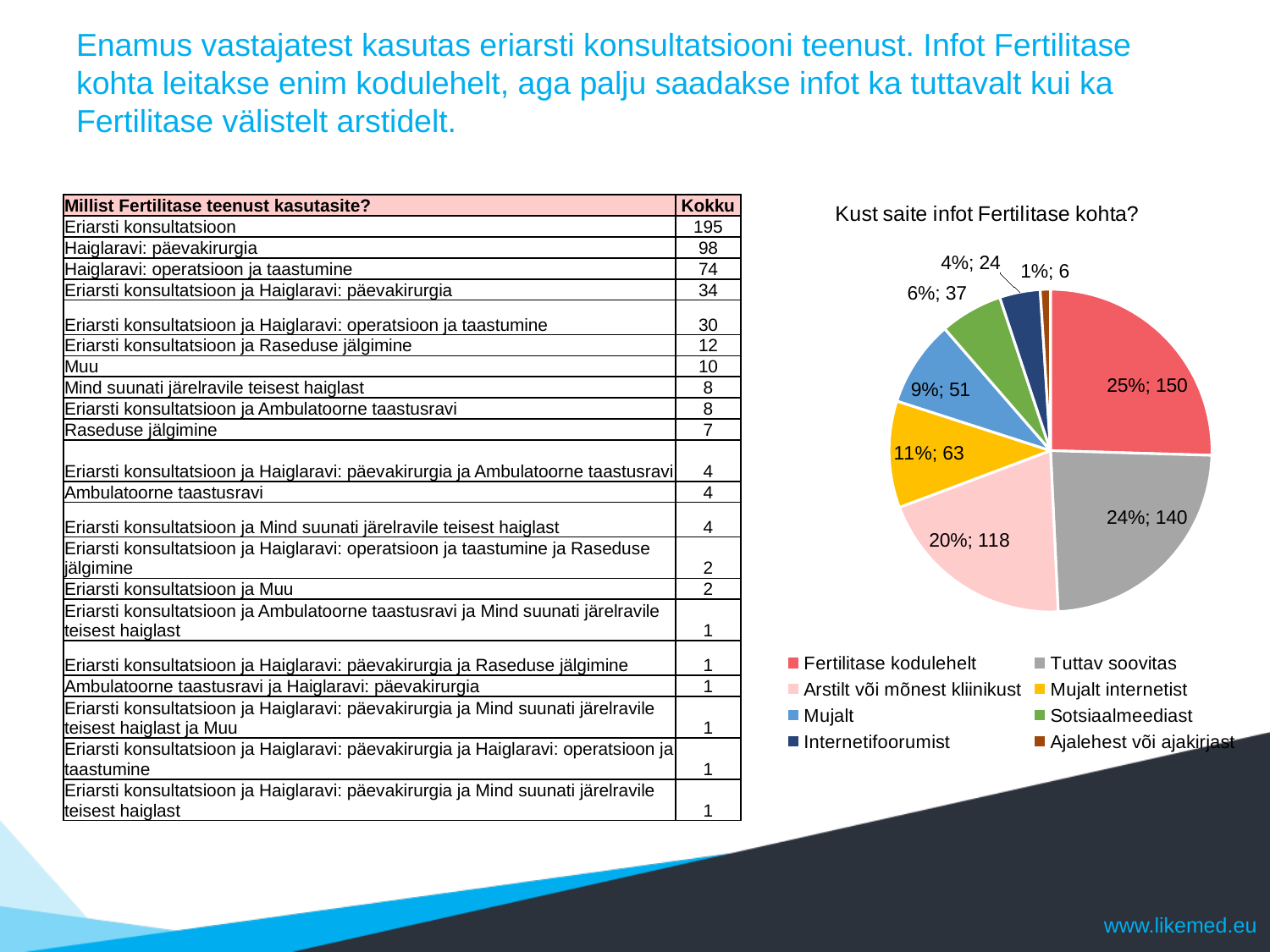

# Enamus vastajatest kasutas eriarsti konsultatsiooni teenust. Infot Fertilitase kohta leitakse enim kodulehelt, aga palju saadakse infot ka tuttavalt kui ka Fertilitase välistelt arstidelt.

### Chart: Kust saite infot Fertilitase kohta?

| Category | Kokku |
|---|---|
| Fertilitase kodulehelt | 150.0 |
| Tuttav soovitas | 140.0 |
| Arstilt või mõnest kliinikust | 118.0 |
| Mujalt internetist | 63.0 |
| Mujalt | 51.0 |
| Sotsiaalmeediast | 37.0 |
| Internetifoorumist | 24.0 |
| Ajalehest või ajakirjast | 6.0 |
| Millist Fertilitase teenust kasutasite? | Kokku |
| --- | --- |
| Eriarsti konsultatsioon | 195 |
| Haiglaravi: päevakirurgia | 98 |
| Haiglaravi: operatsioon ja taastumine | 74 |
| Eriarsti konsultatsioon ja Haiglaravi: päevakirurgia | 34 |
| Eriarsti konsultatsioon ja Haiglaravi: operatsioon ja taastumine | 30 |
| Eriarsti konsultatsioon ja Raseduse jälgimine | 12 |
| Muu | 10 |
| Mind suunati järelravile teisest haiglast | 8 |
| Eriarsti konsultatsioon ja Ambulatoorne taastusravi | 8 |
| Raseduse jälgimine | 7 |
| Eriarsti konsultatsioon ja Haiglaravi: päevakirurgia ja Ambulatoorne taastusravi | 4 |
| Ambulatoorne taastusravi | 4 |
| Eriarsti konsultatsioon ja Mind suunati järelravile teisest haiglast | 4 |
| Eriarsti konsultatsioon ja Haiglaravi: operatsioon ja taastumine ja Raseduse jälgimine | 2 |
| Eriarsti konsultatsioon ja Muu | 2 |
| Eriarsti konsultatsioon ja Ambulatoorne taastusravi ja Mind suunati järelravile teisest haiglast | 1 |
| Eriarsti konsultatsioon ja Haiglaravi: päevakirurgia ja Raseduse jälgimine | 1 |
| Ambulatoorne taastusravi ja Haiglaravi: päevakirurgia | 1 |
| Eriarsti konsultatsioon ja Haiglaravi: päevakirurgia ja Mind suunati järelravile teisest haiglast ja Muu | 1 |
| Eriarsti konsultatsioon ja Haiglaravi: päevakirurgia ja Haiglaravi: operatsioon ja taastumine | 1 |
| Eriarsti konsultatsioon ja Haiglaravi: päevakirurgia ja Mind suunati järelravile teisest haiglast | 1 |
www.likemed.eu